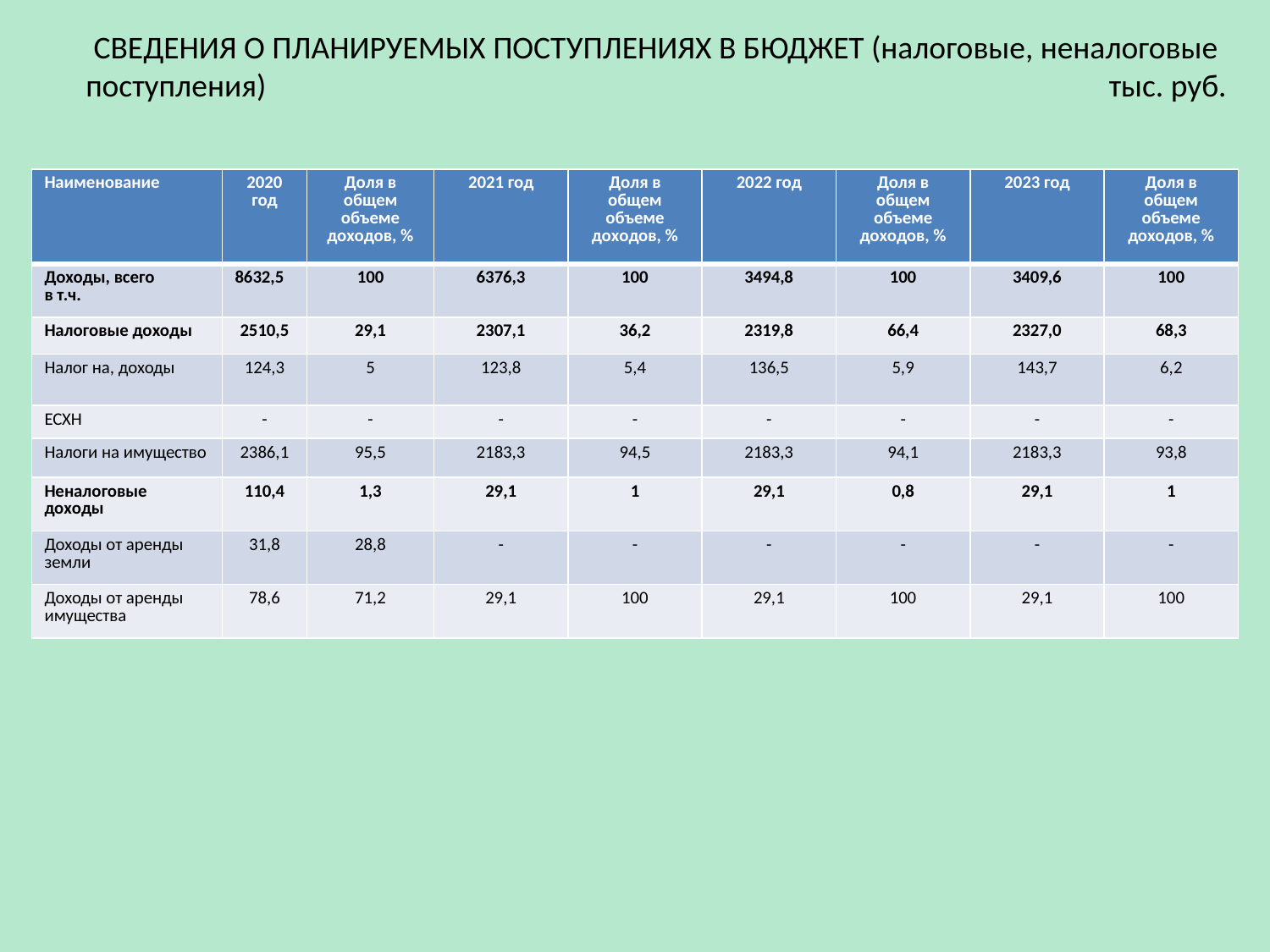

СВЕДЕНИЯ О ПЛАНИРУЕМЫХ ПОСТУПЛЕНИЯХ В БЮДЖЕТ (налоговые, неналоговые поступления)                  						 тыс. руб.
| Наименование | 2020 год | Доля в общем объеме доходов, % | 2021 год | Доля в общем объеме доходов, % | 2022 год | Доля в общем объеме доходов, % | 2023 год | Доля в общем объеме доходов, % |
| --- | --- | --- | --- | --- | --- | --- | --- | --- |
| Доходы, всего в т.ч. | 8632,5 | 100 | 6376,3 | 100 | 3494,8 | 100 | 3409,6 | 100 |
| Налоговые доходы | 2510,5 | 29,1 | 2307,1 | 36,2 | 2319,8 | 66,4 | 2327,0 | 68,3 |
| Налог на, доходы | 124,3 | 5 | 123,8 | 5,4 | 136,5 | 5,9 | 143,7 | 6,2 |
| ЕСХН | - | - | - | - | - | - | - | - |
| Налоги на имущество | 2386,1 | 95,5 | 2183,3 | 94,5 | 2183,3 | 94,1 | 2183,3 | 93,8 |
| Неналоговые доходы | 110,4 | 1,3 | 29,1 | 1 | 29,1 | 0,8 | 29,1 | 1 |
| Доходы от аренды земли | 31,8 | 28,8 | - | - | - | - | - | - |
| Доходы от аренды имущества | 78,6 | 71,2 | 29,1 | 100 | 29,1 | 100 | 29,1 | 100 |